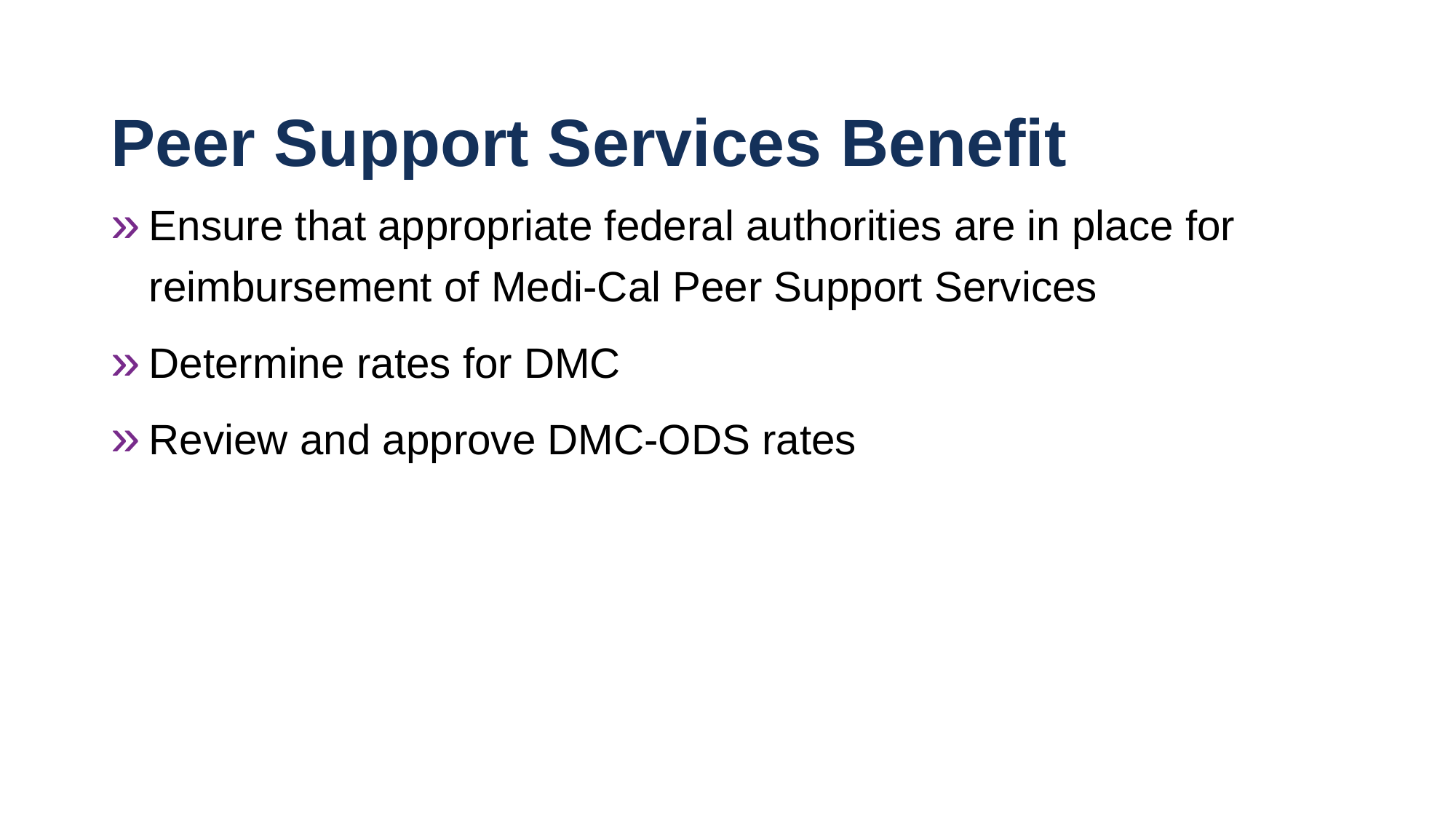

# Peer Support Services Benefit
Ensure that appropriate federal authorities are in place for reimbursement of Medi-Cal Peer Support Services
Determine rates for DMC
Review and approve DMC-ODS rates